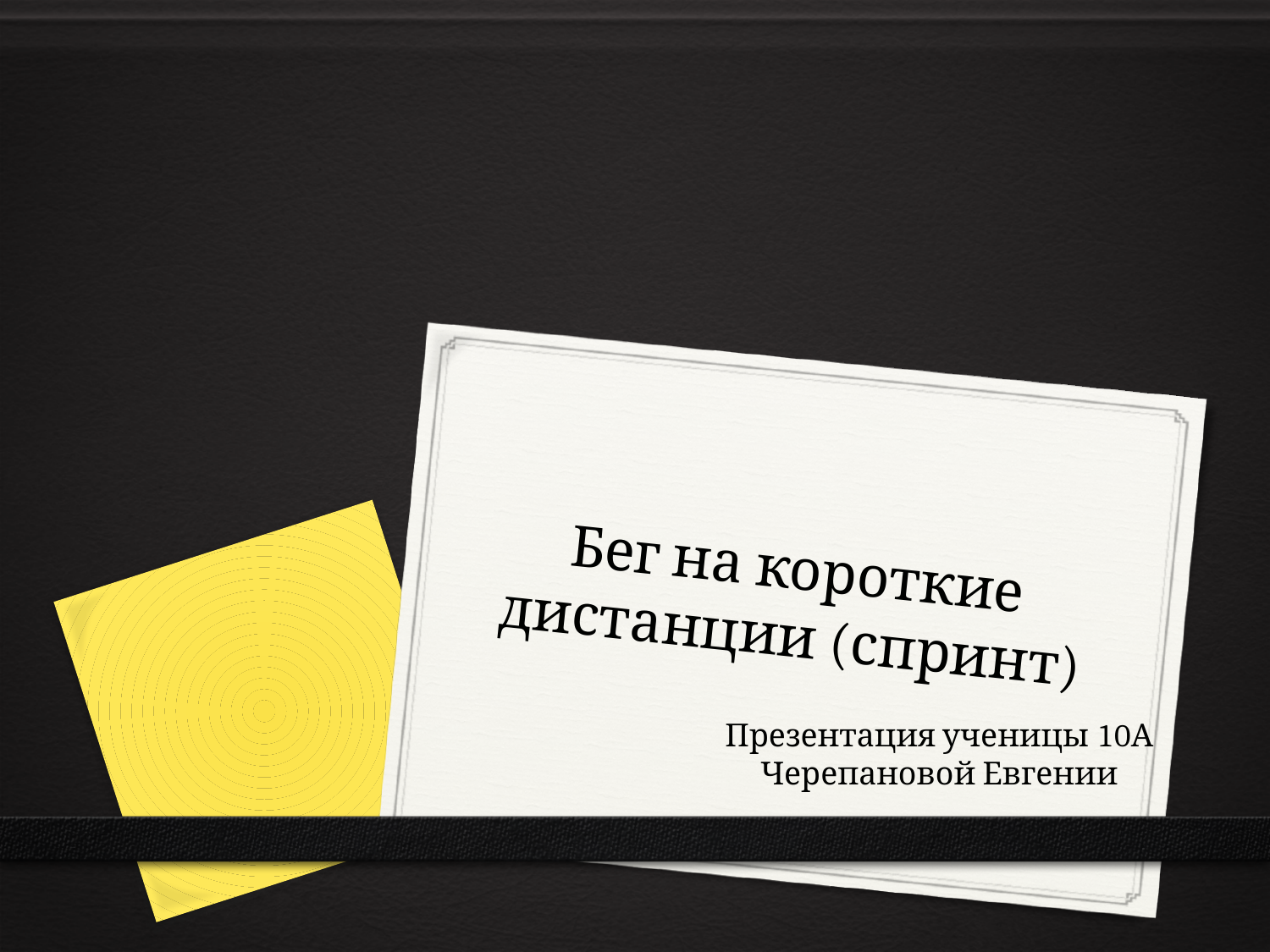

# Бег на короткие дистанции (спринт)
Презентация ученицы 10А Черепановой Евгении